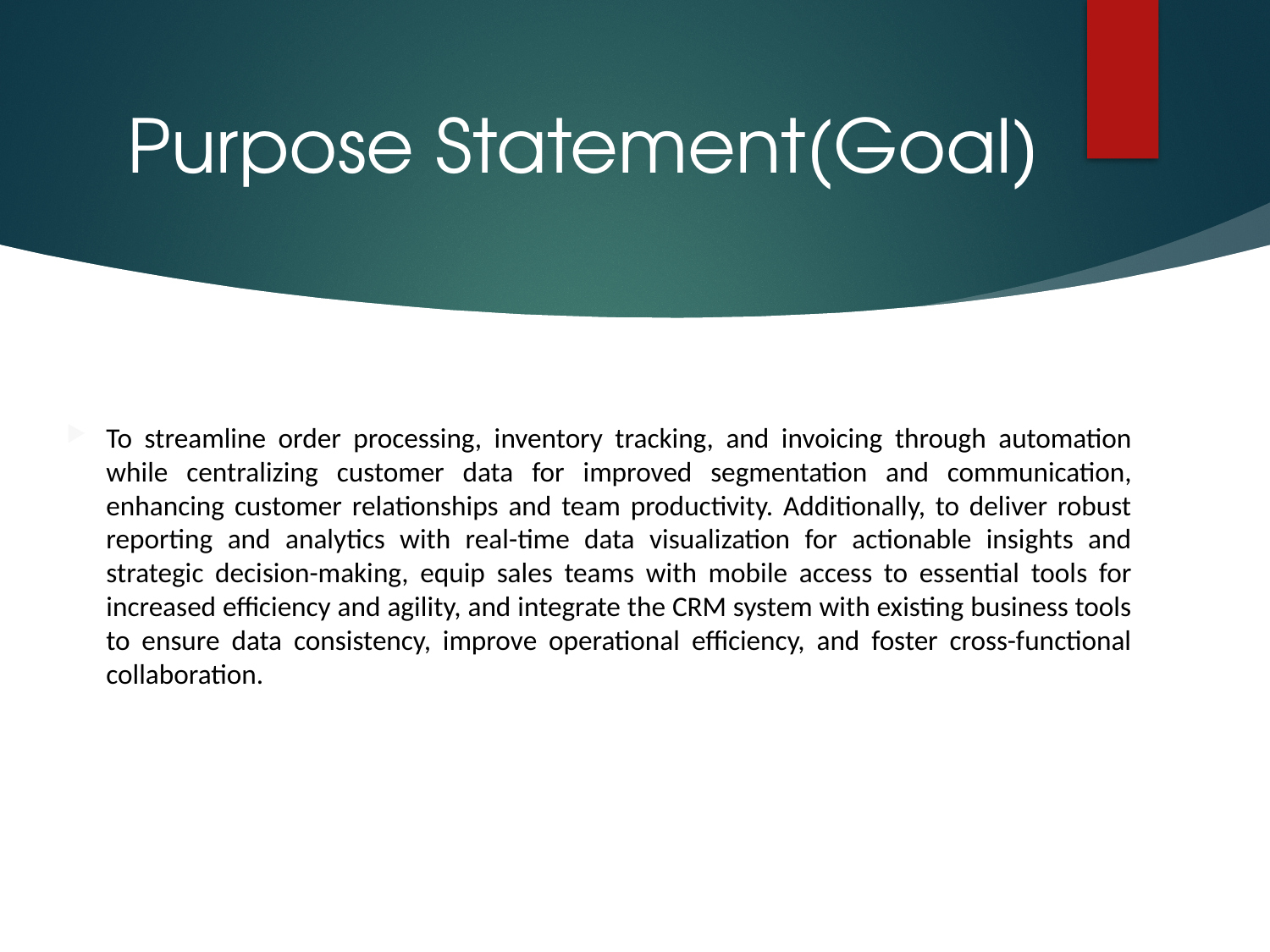

9
# Purpose Statement(Goal)

To streamline order processing, inventory tracking, and invoicing through automation while centralizing customer data for improved segmentation and communication, enhancing customer relationships and team productivity. Additionally, to deliver robust reporting and analytics with real-time data visualization for actionable insights and strategic decision-making, equip sales teams with mobile access to essential tools for increased efficiency and agility, and integrate the CRM system with existing business tools to ensure data consistency, improve operational efficiency, and foster cross-functional collaboration.